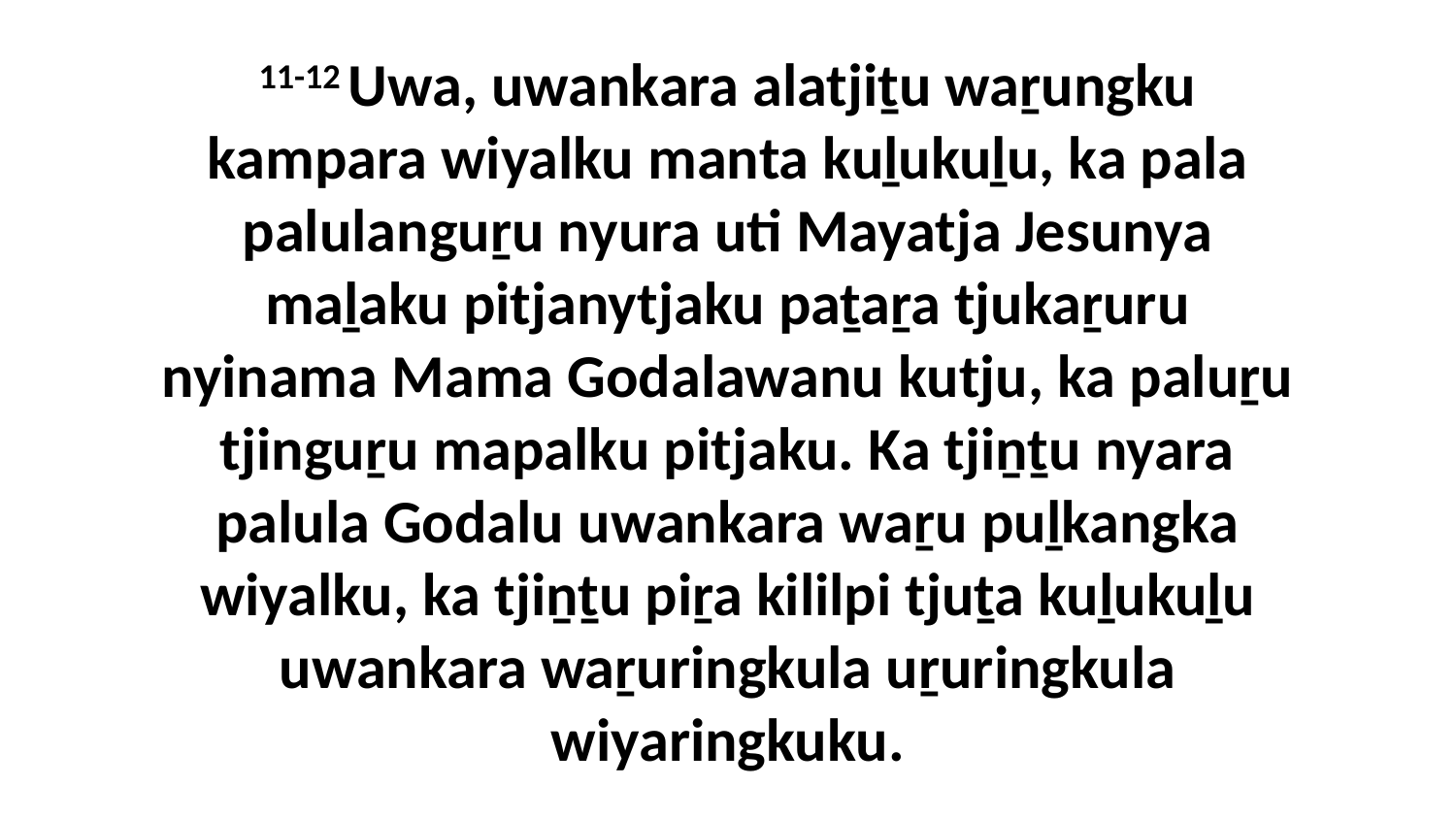

11-12 Uwa, uwankara alatjiṯu waṟungku kampara wiyalku manta kuḻukuḻu, ka pala palulanguṟu nyura uti Mayatja Jesunya maḻaku pitjanytjaku paṯaṟa tjukaṟuru nyinama Mama Godalawanu kutju, ka paluṟu tjinguṟu mapalku pitjaku. Ka tjiṉṯu nyara palula Godalu uwankara waṟu puḻkangka wiyalku, ka tjiṉṯu piṟa kililpi tjuṯa kuḻukuḻu uwankara waṟuringkula uṟuringkula wiyaringkuku.